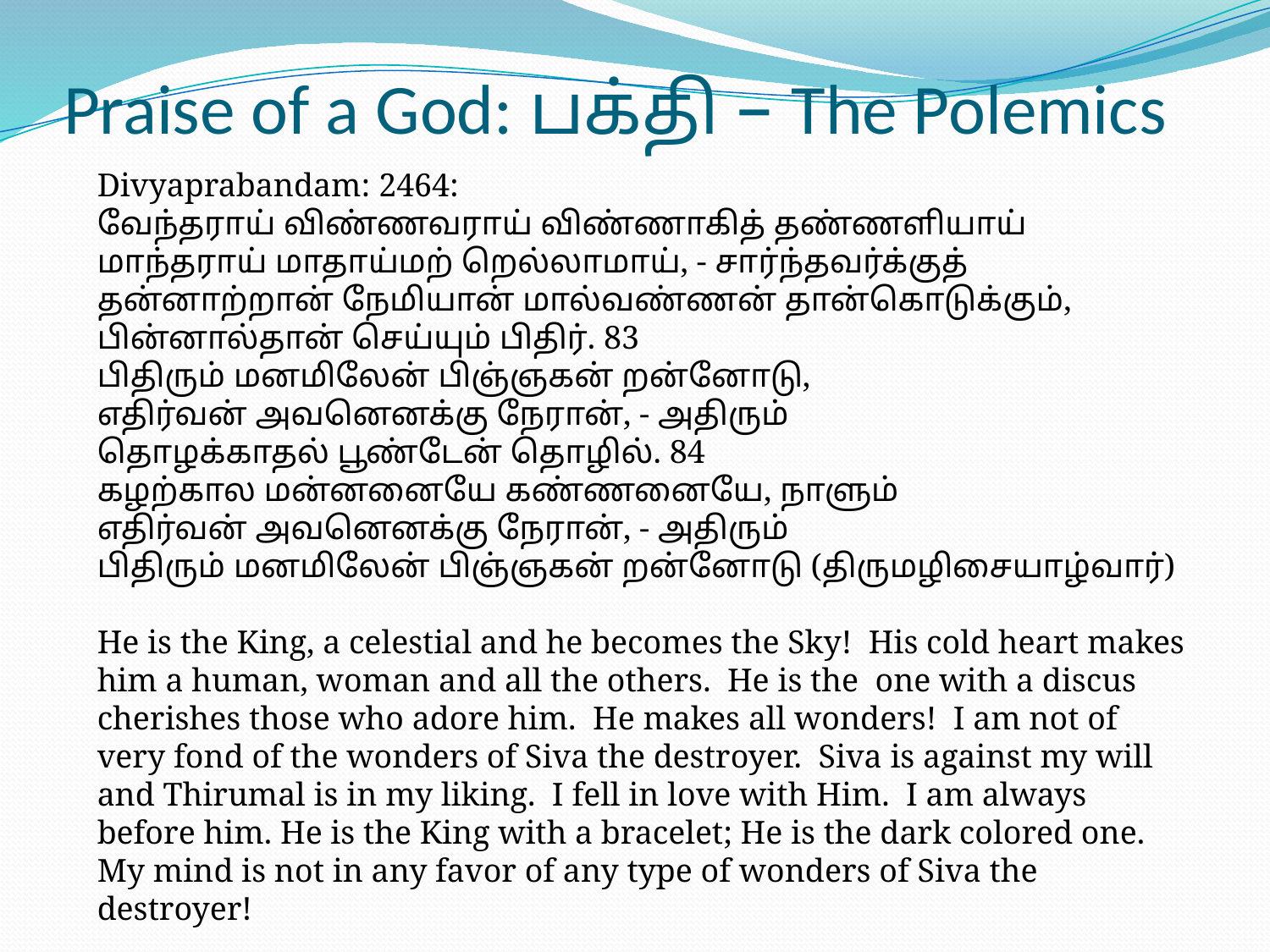

# Praise of a God: பக்தி – The Polemics
Divyaprabandam: 2464:
வேந்தராய் விண்ணவராய் விண்ணாகித் தண்ணளியாய்
மாந்தராய் மாதாய்மற் றெல்லாமாய், - சார்ந்தவர்க்குத்
தன்னாற்றான் நேமியான் மால்வண்ணன் தான்கொடுக்கும்,
பின்னால்தான் செய்யும் பிதிர். 83
பிதிரும் மனமிலேன் பிஞ்ஞகன் றன்னோடு,
எதிர்வன் அவனெனக்கு நேரான், - அதிரும்
தொழக்காதல் பூண்டேன் தொழில். 84
கழற்கால மன்னனையே கண்ணனையே, நாளும்
எதிர்வன் அவனெனக்கு நேரான், - அதிரும்
பிதிரும் மனமிலேன் பிஞ்ஞகன் றன்னோடு (திருமழிசையாழ்வார்)

He is the King, a celestial and he becomes the Sky!  His cold heart makes him a human, woman and all the others.  He is the  one with a discus cherishes those who adore him.  He makes all wonders!  I am not of very fond of the wonders of Siva the destroyer.  Siva is against my will and Thirumal is in my liking.  I fell in love with Him.  I am always before him. He is the King with a bracelet; He is the dark colored one.   My mind is not in any favor of any type of wonders of Siva the destroyer!